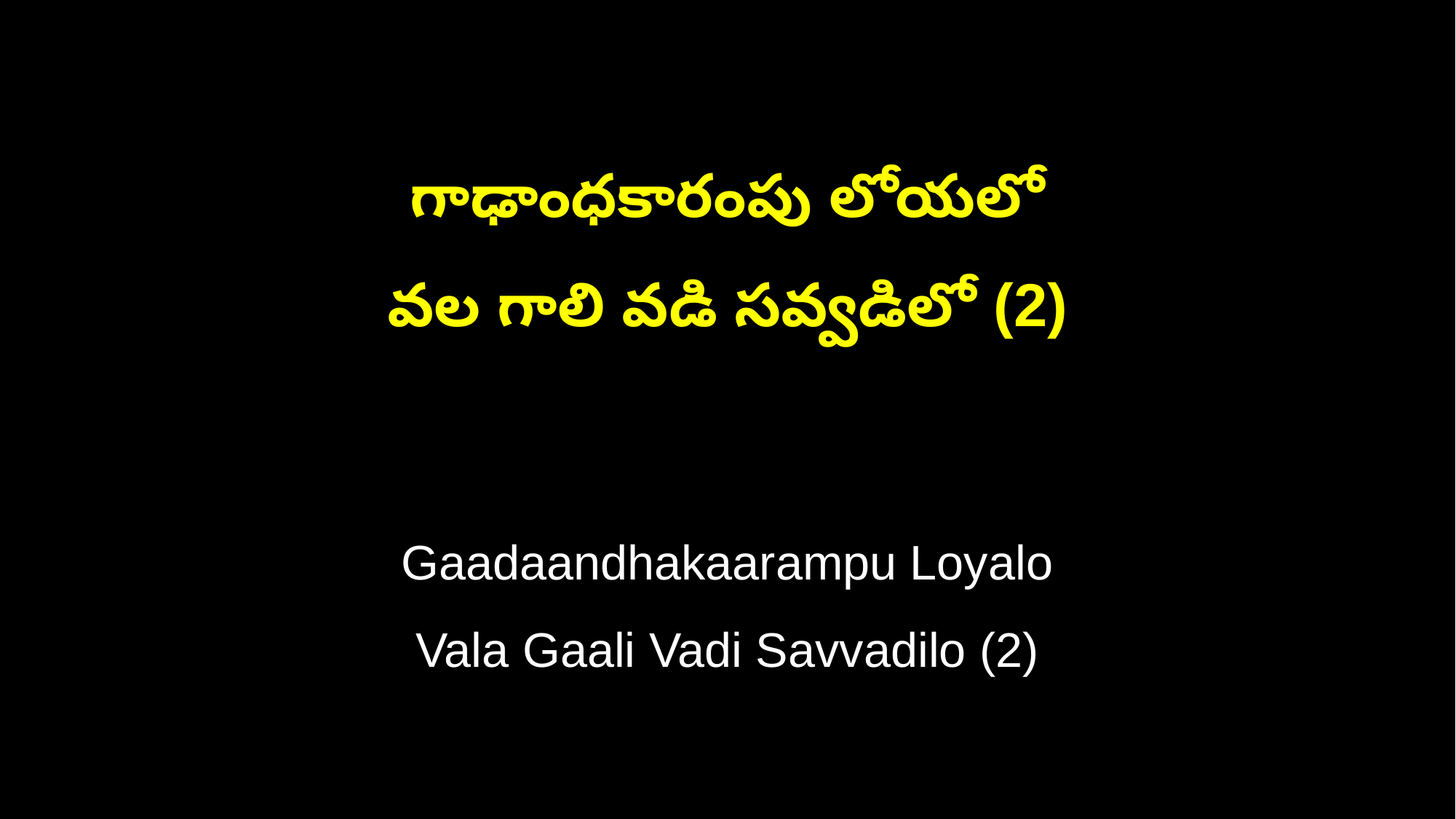

గాఢాంధకారంపు లోయలో
వల గాలి వడి సవ్వడిలో (2)
Gaadaandhakaarampu Loyalo
Vala Gaali Vadi Savvadilo (2)